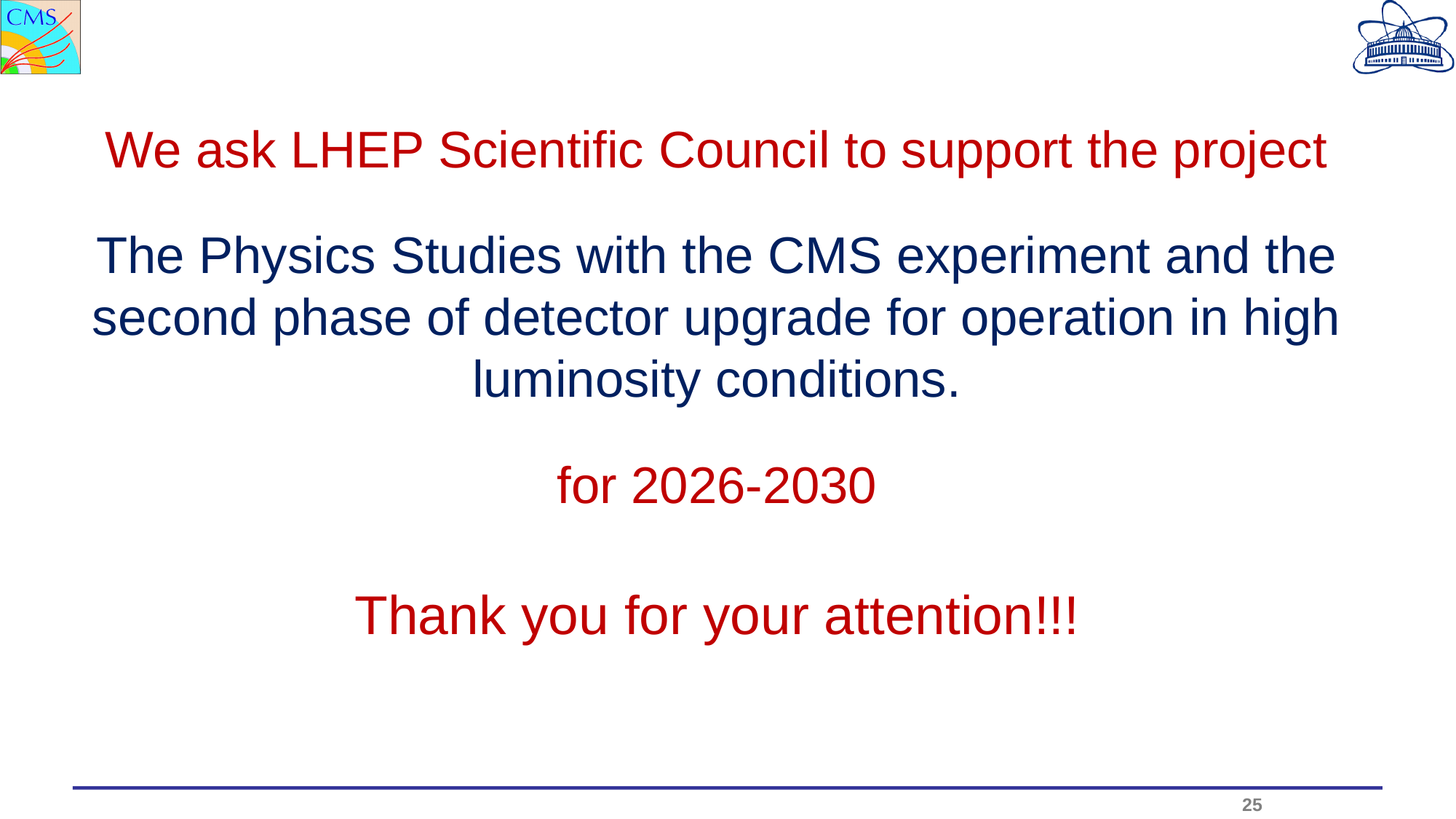

We ask LHEP Scientific Council to support the project

The Physics Studies with the CMS experiment and the second phase of detector upgrade for operation in high luminosity conditions.

for 2026-2030

Thank you for your attention!!!

25